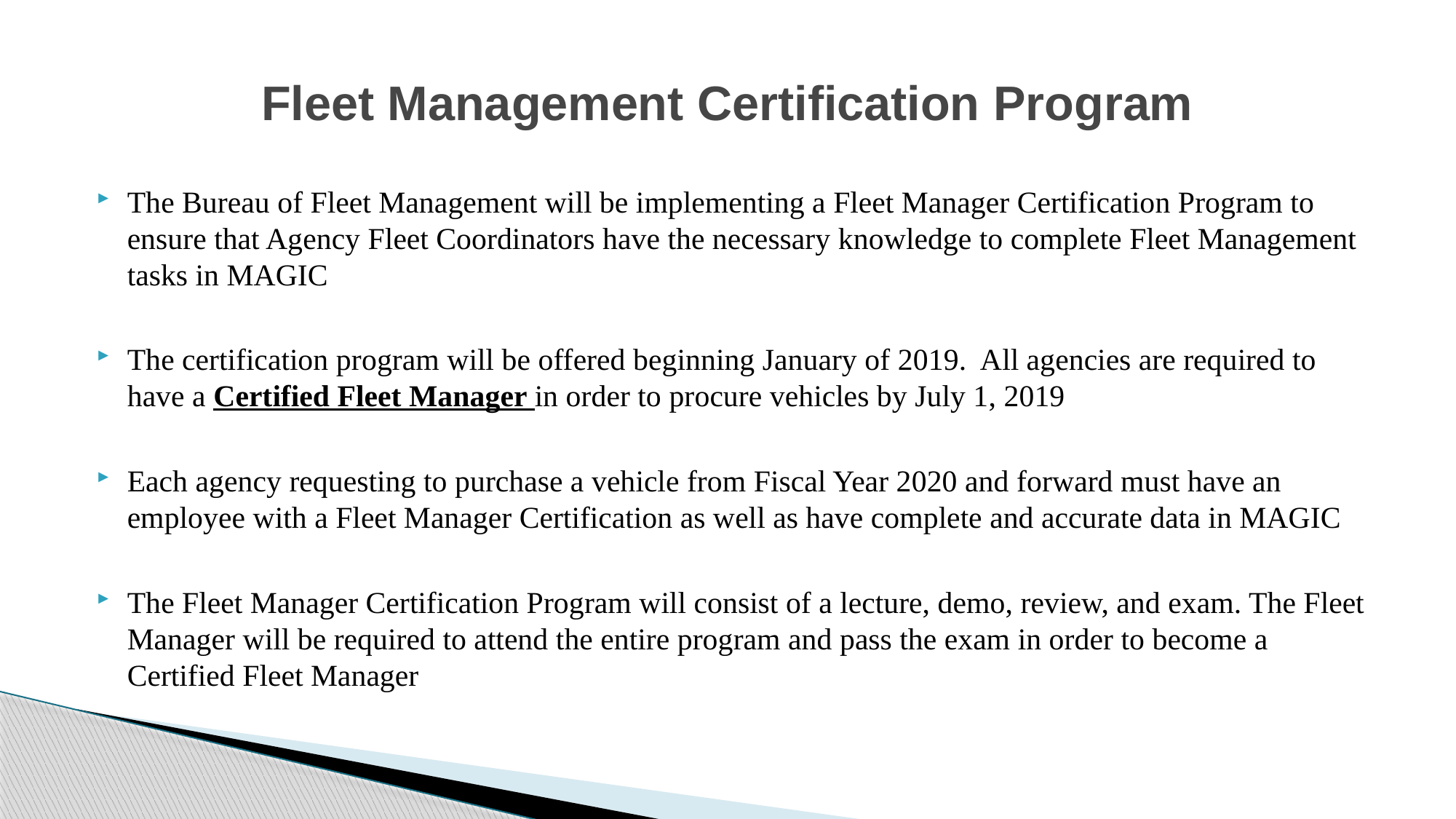

# Fleet Management Certification Program
The Bureau of Fleet Management will be implementing a Fleet Manager Certification Program to ensure that Agency Fleet Coordinators have the necessary knowledge to complete Fleet Management tasks in MAGIC

The certification program will be offered beginning January of 2019.  All agencies are required to have a Certified Fleet Manager in order to procure vehicles by July 1, 2019

Each agency requesting to purchase a vehicle from Fiscal Year 2020 and forward must have an employee with a Fleet Manager Certification as well as have complete and accurate data in MAGIC

The Fleet Manager Certification Program will consist of a lecture, demo, review, and exam. The Fleet Manager will be required to attend the entire program and pass the exam in order to become a Certified Fleet Manager